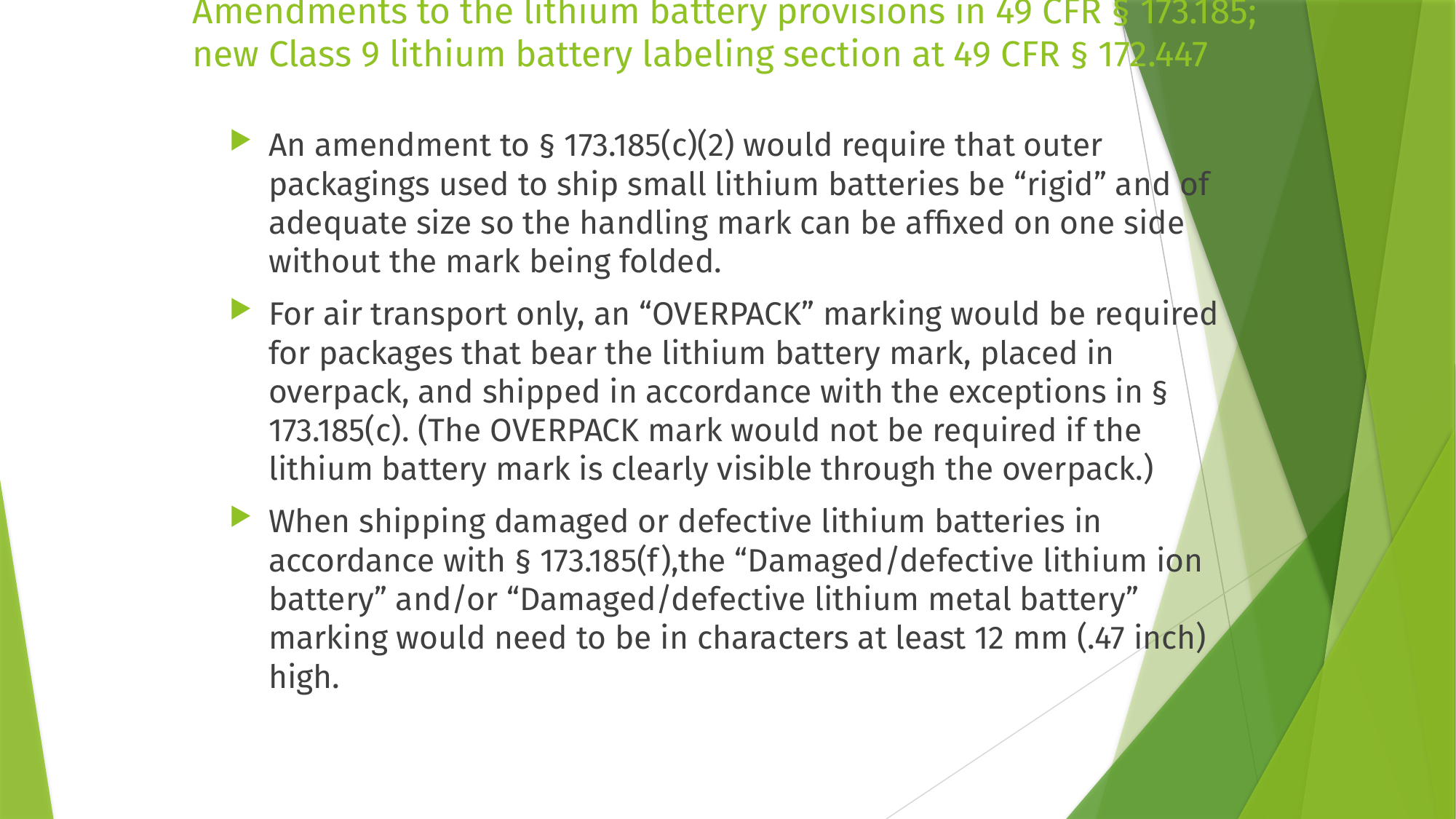

# Amendments to the lithium battery provisions in 49 CFR § 173.185; new Class 9 lithium battery labeling section at 49 CFR § 172.447
An amendment to § 173.185(c)(2) would require that outer packagings used to ship small lithium batteries be “rigid” and of adequate size so the handling mark can be affixed on one side without the mark being folded.
For air transport only, an “OVERPACK” marking would be required for packages that bear the lithium battery mark, placed in overpack, and shipped in accordance with the exceptions in § 173.185(c). (The OVERPACK mark would not be required if the lithium battery mark is clearly visible through the overpack.)
When shipping damaged or defective lithium batteries in accordance with § 173.185(f),the “Damaged/defective lithium ion battery” and/or “Damaged/defective lithium metal battery” marking would need to be in characters at least 12 mm (.47 inch) high.